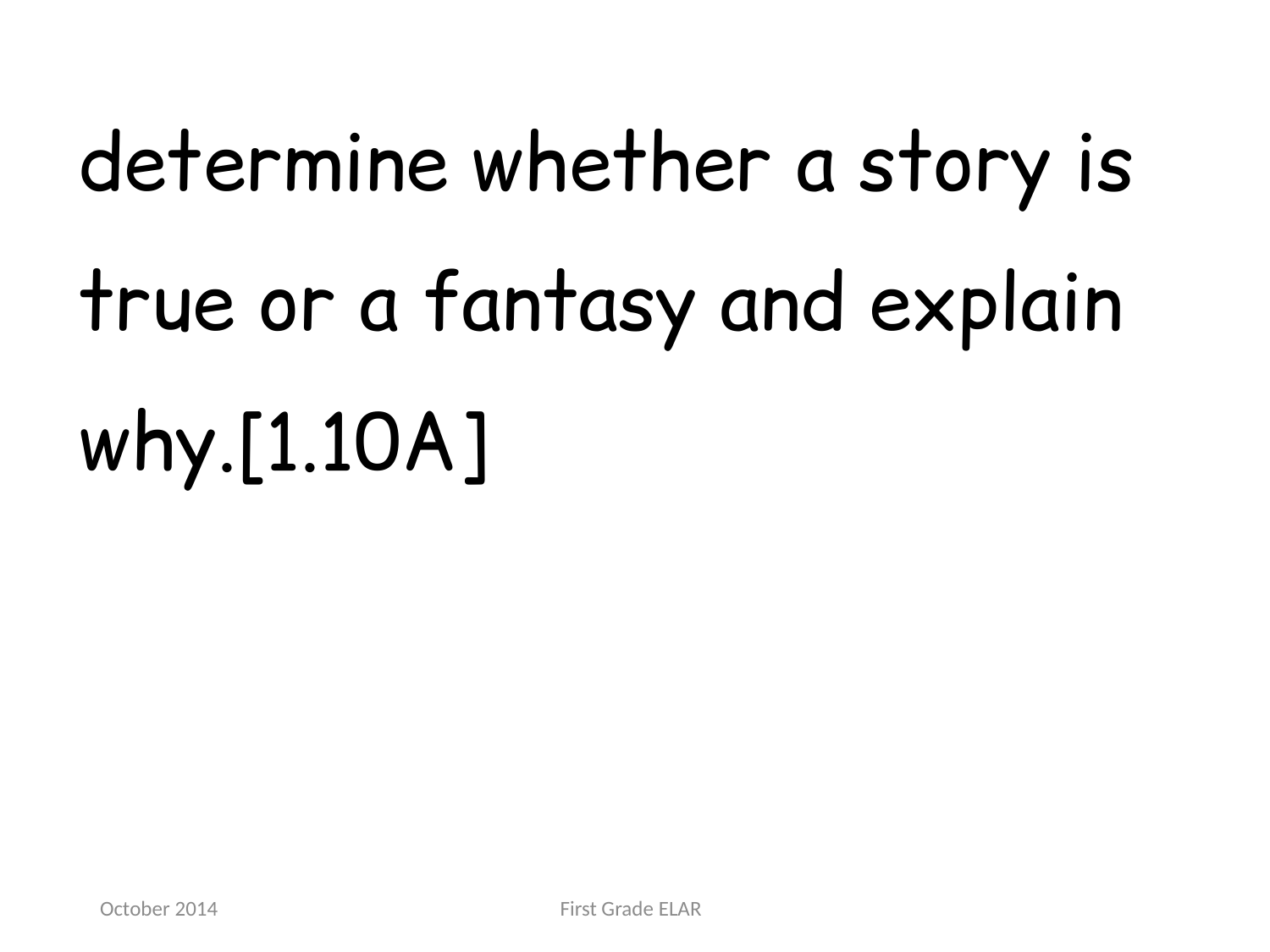

determine whether a story is true or a fantasy and explain why.[1.10A]
October 2014
First Grade ELAR